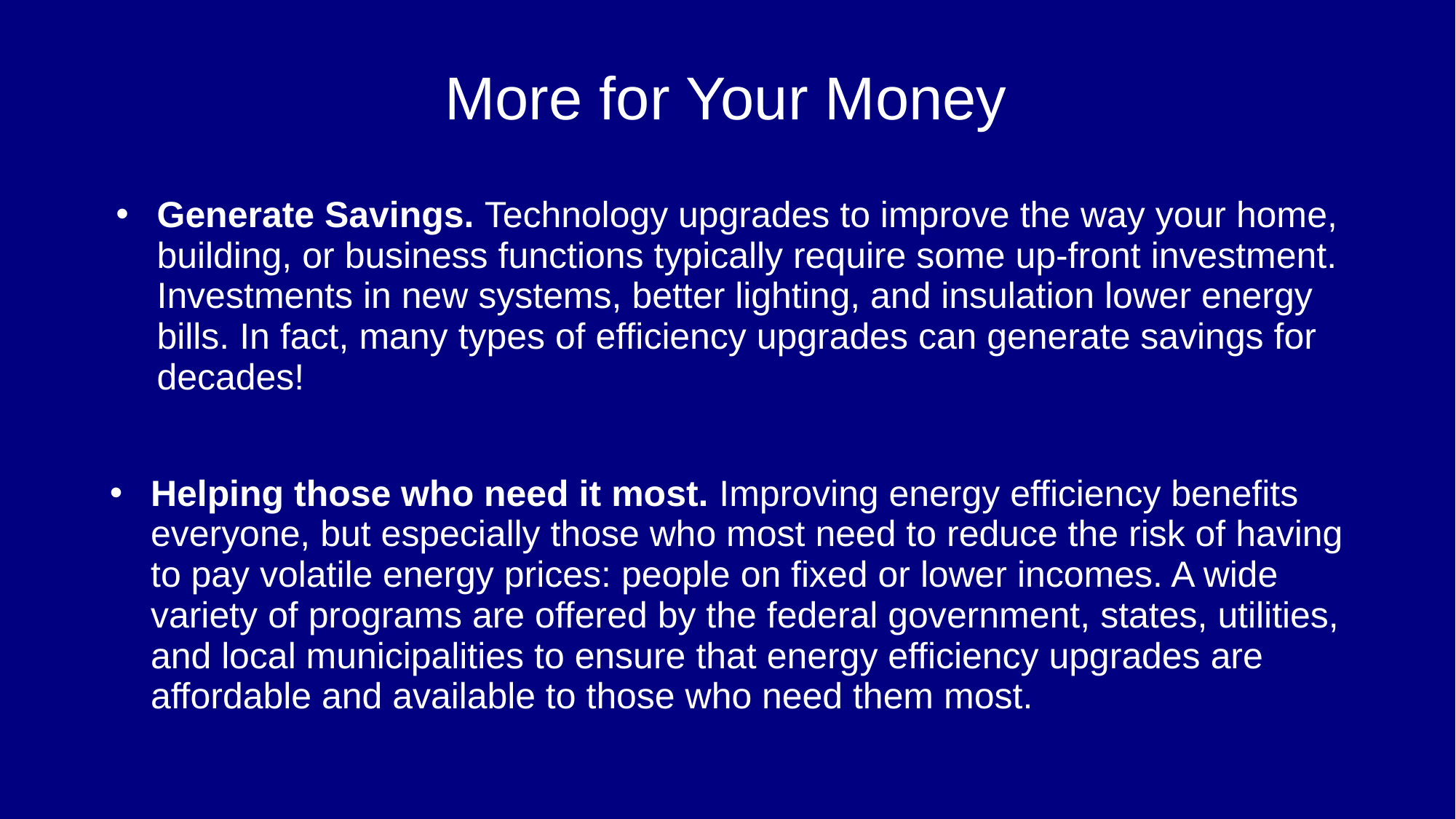

# More for Your Money
Generate Savings. Technology upgrades to improve the way your home, building, or business functions typically require some up-front investment. Investments in new systems, better lighting, and insulation lower energy bills. In fact, many types of efficiency upgrades can generate savings for decades!

Helping those who need it most. Improving energy efficiency benefits everyone, but especially those who most need to reduce the risk of having to pay volatile energy prices: people on fixed or lower incomes. A wide variety of programs are offered by the federal government, states, utilities, and local municipalities to ensure that energy efficiency upgrades are affordable and available to those who need them most.